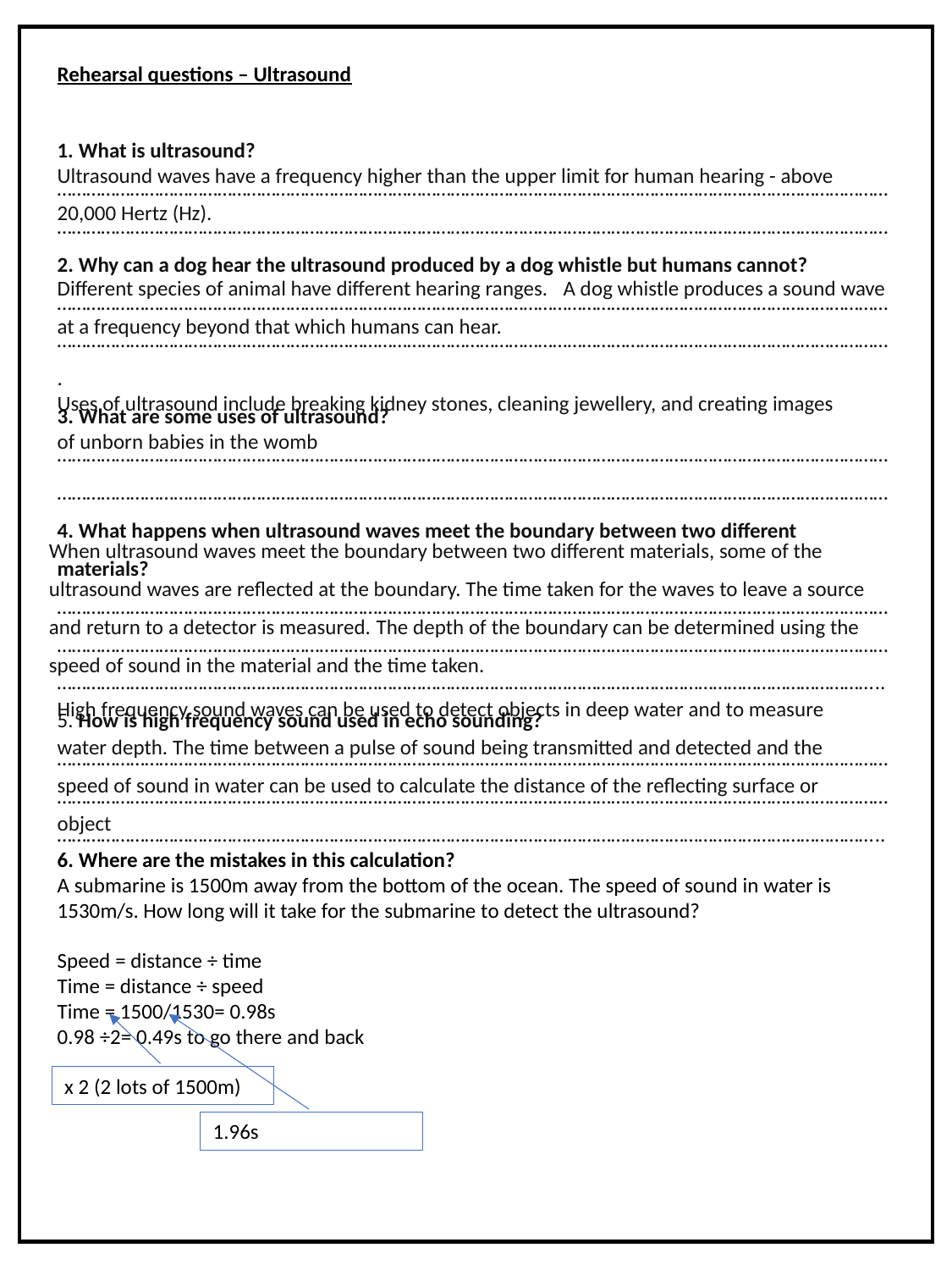

Rehearsal questions – Ultrasound

 What is ultrasound?
………………………………………………………………………………………………………………………………………………………………………………………………………………………………………………………………………………………………………………2. Why can a dog hear the ultrasound produced by a dog whistle but humans cannot?
……………………………………………………………………………………………………………………………………………………………………………………………………………………………………………………………………………………………………………….
3. What are some uses of ultrasound?
………………………………………………………………………………………………………………………………………………………………………………………………………………………………………………………………………………………………………………
4. What happens when ultrasound waves meet the boundary between two different materials?
……………………………………………………………………………………………………………………………………………………………………………………………………………………………………………………………………………………………………………………………………………………………………………………………………………………………………………………………………..
5. How is high frequency sound used in echo sounding?
……………………………………………………………………………………………………………………………………………………………………………………………………………………………………………………………………………………………………………………………………………………………………………………………………………………………………………………………………..
6. Where are the mistakes in this calculation?
A submarine is 1500m away from the bottom of the ocean. The speed of sound in water is 1530m/s. How long will it take for the submarine to detect the ultrasound?

Speed = distance ÷ time
Time = distance ÷ speed
Time = 1500/1530= 0.98s
0.98 ÷2= 0.49s to go there and back

Ultrasound waves have a frequency higher than the upper limit for human hearing - above 20,000 Hertz (Hz).
Different species of animal have different hearing ranges.   A dog whistle produces a sound wave at a frequency beyond that which humans can hear.
Uses of ultrasound include breaking kidney stones, cleaning jewellery, and creating images of unborn babies in the womb
When ultrasound waves meet the boundary between two different materials, some of the ultrasound waves are reflected at the boundary. The time taken for the waves to leave a source and return to a detector is measured. The depth of the boundary can be determined using the speed of sound in the material and the time taken.
High frequency sound waves can be used to detect objects in deep water and to measure water depth. The time between a pulse of sound being transmitted and detected and the speed of sound in water can be used to calculate the distance of the reflecting surface or object
x 2 (2 lots of 1500m)
1.96s